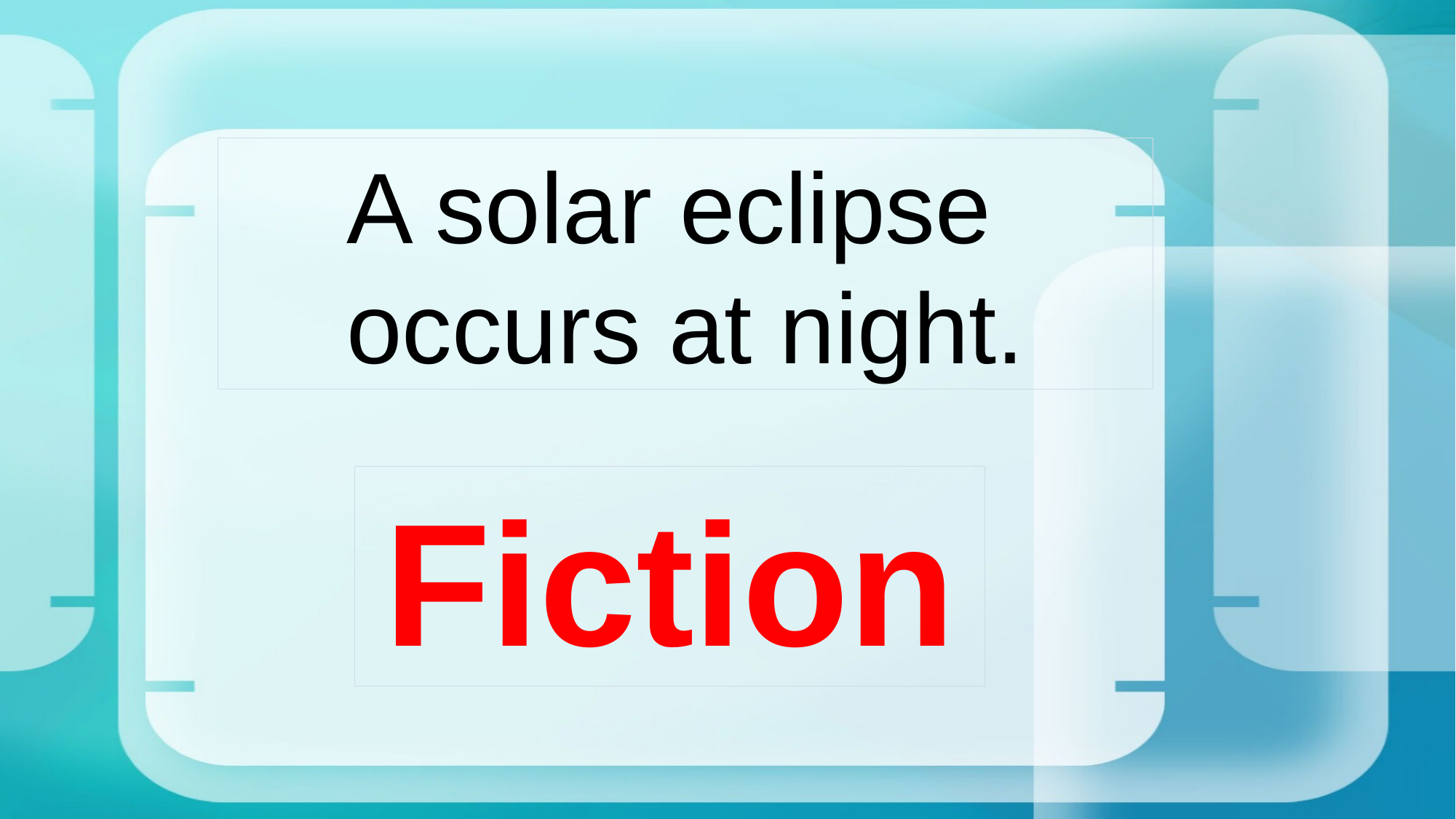

A solar eclipse occurs at night.
Fiction